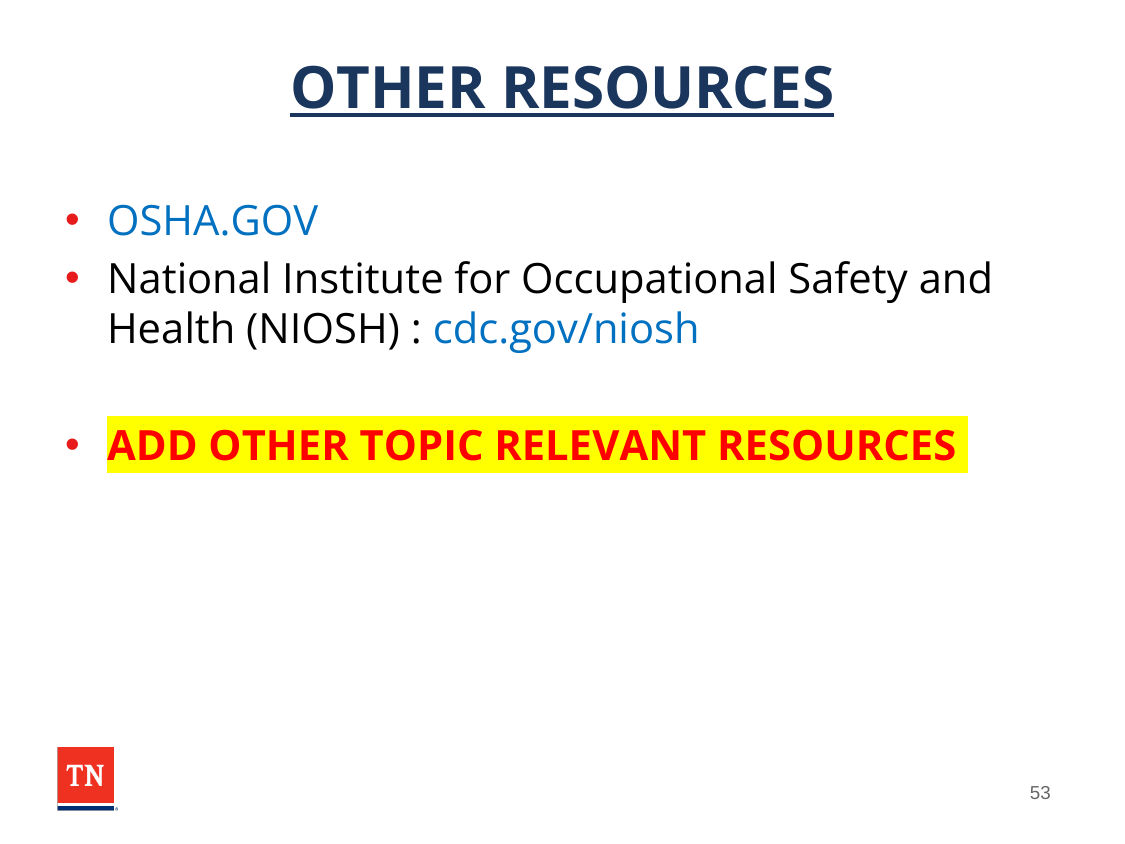

# OTHER RESOURCES

OSHA.GOV
National Institute for Occupational Safety and Health (NIOSH) : cdc.gov/niosh

ADD OTHER TOPIC RELEVANT RESOURCES